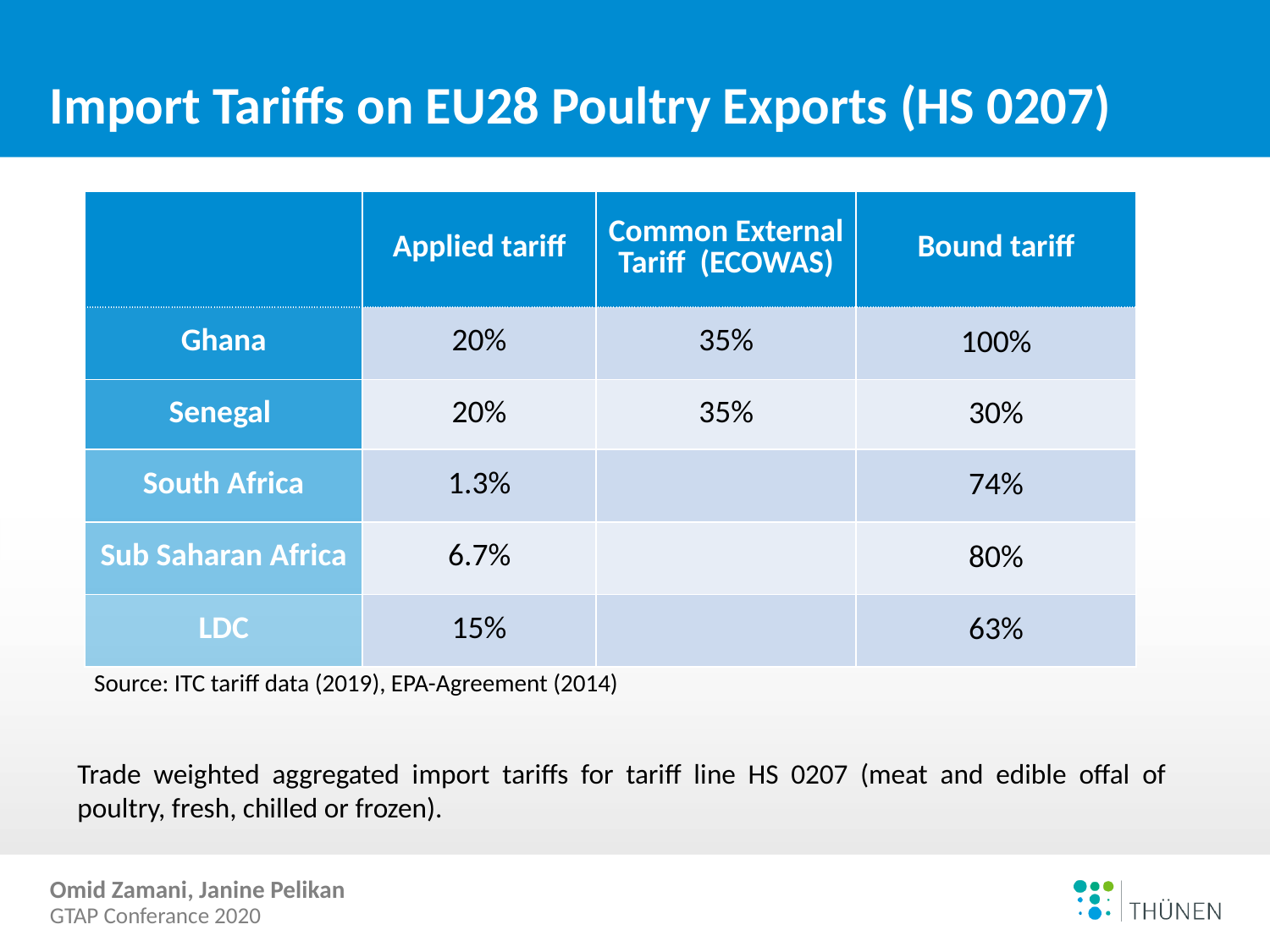

# Import Tariffs on EU28 Poultry Exports (HS 0207)
|  | Applied tariff | Common External Tariff (ECOWAS) | Bound tariff |
| --- | --- | --- | --- |
| Ghana | 20% | 35% | 100% |
| Senegal | 20% | 35% | 30% |
| South Africa | 1.3% |  | 74% |
| Sub Saharan Africa | 6.7% |  | 80% |
| LDC | 15% |  | 63% |
Source: ITC tariff data (2019), EPA-Agreement (2014)
Trade weighted aggregated import tariffs for tariff line HS 0207 (meat and edible offal of poultry, fresh, chilled or frozen).